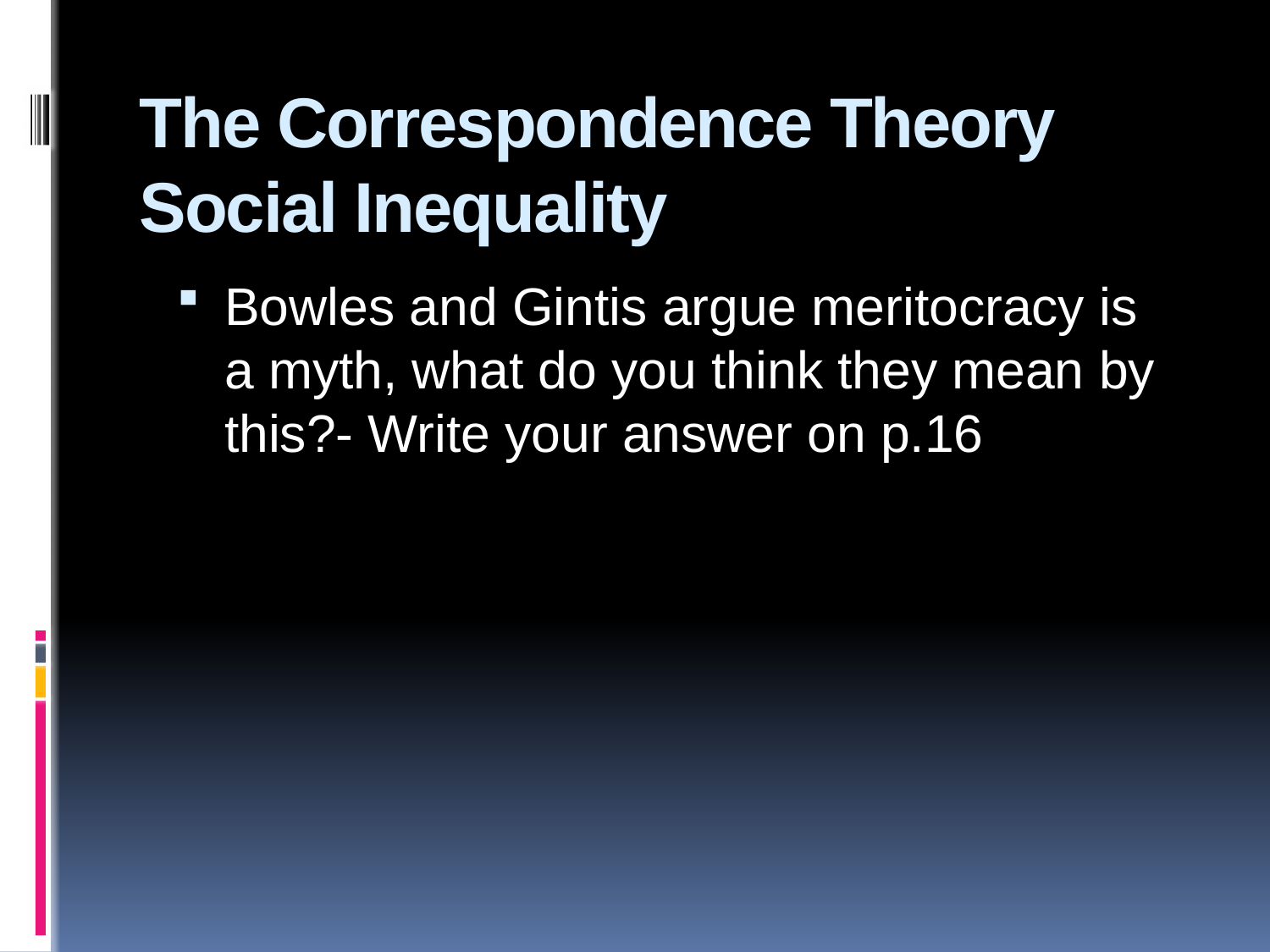

# The Correspondence Theory Social Inequality
Bowles and Gintis argue meritocracy is a myth, what do you think they mean by this?- Write your answer on p.16